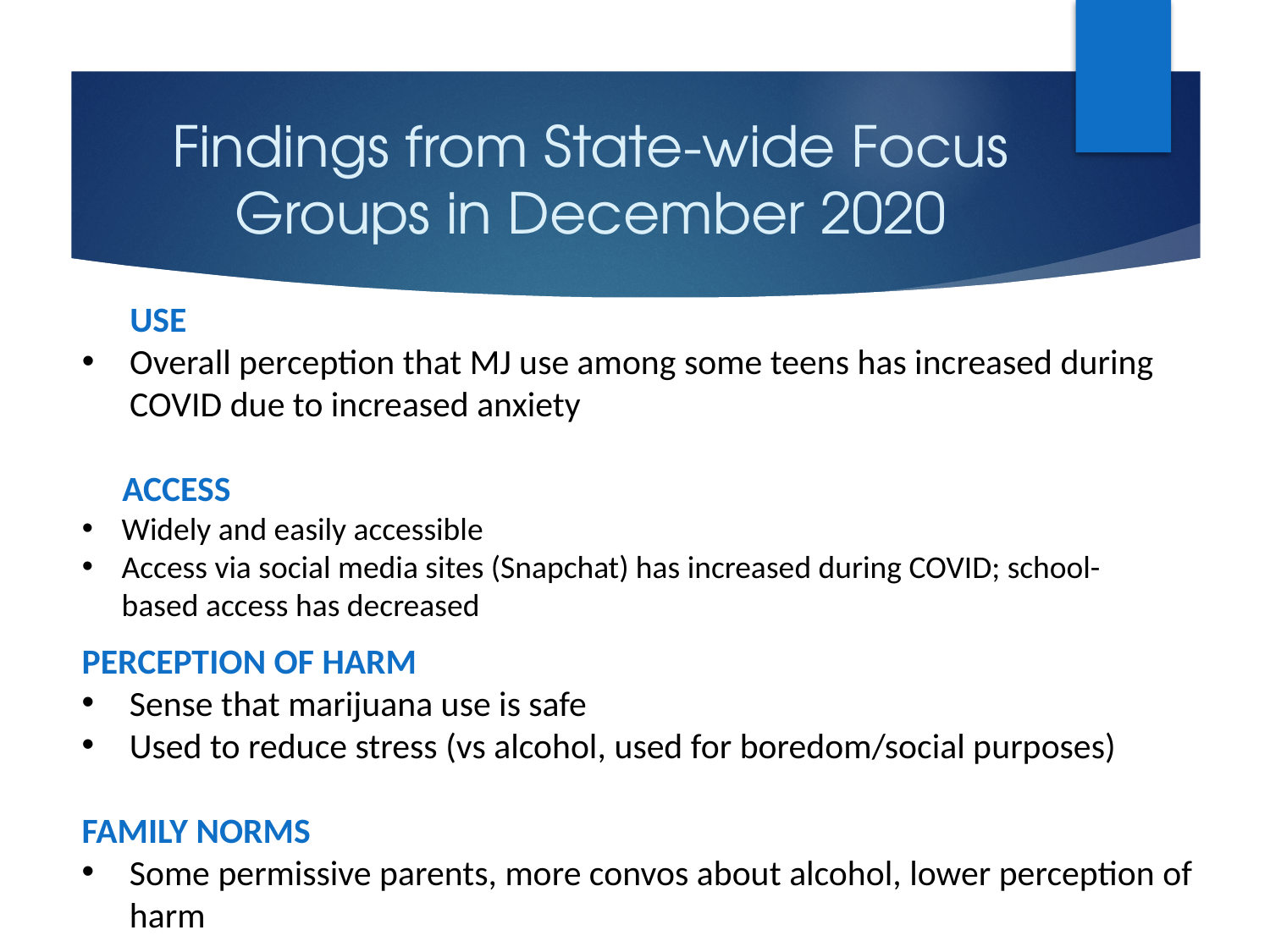

# Findings from State-wide Focus Groups in December 2020
  USE
Overall perception that MJ use among some teens has increased during COVID due to increased anxiety

     ACCESS
Widely and easily accessible
Access via social media sites (Snapchat) has increased during COVID; school-based access has decreased
PERCEPTION OF HARM
Sense that marijuana use is safe
Used to reduce stress (vs alcohol, used for boredom/social purposes)

FAMILY NORMS
Some permissive parents, more convos about alcohol, lower perception of harm